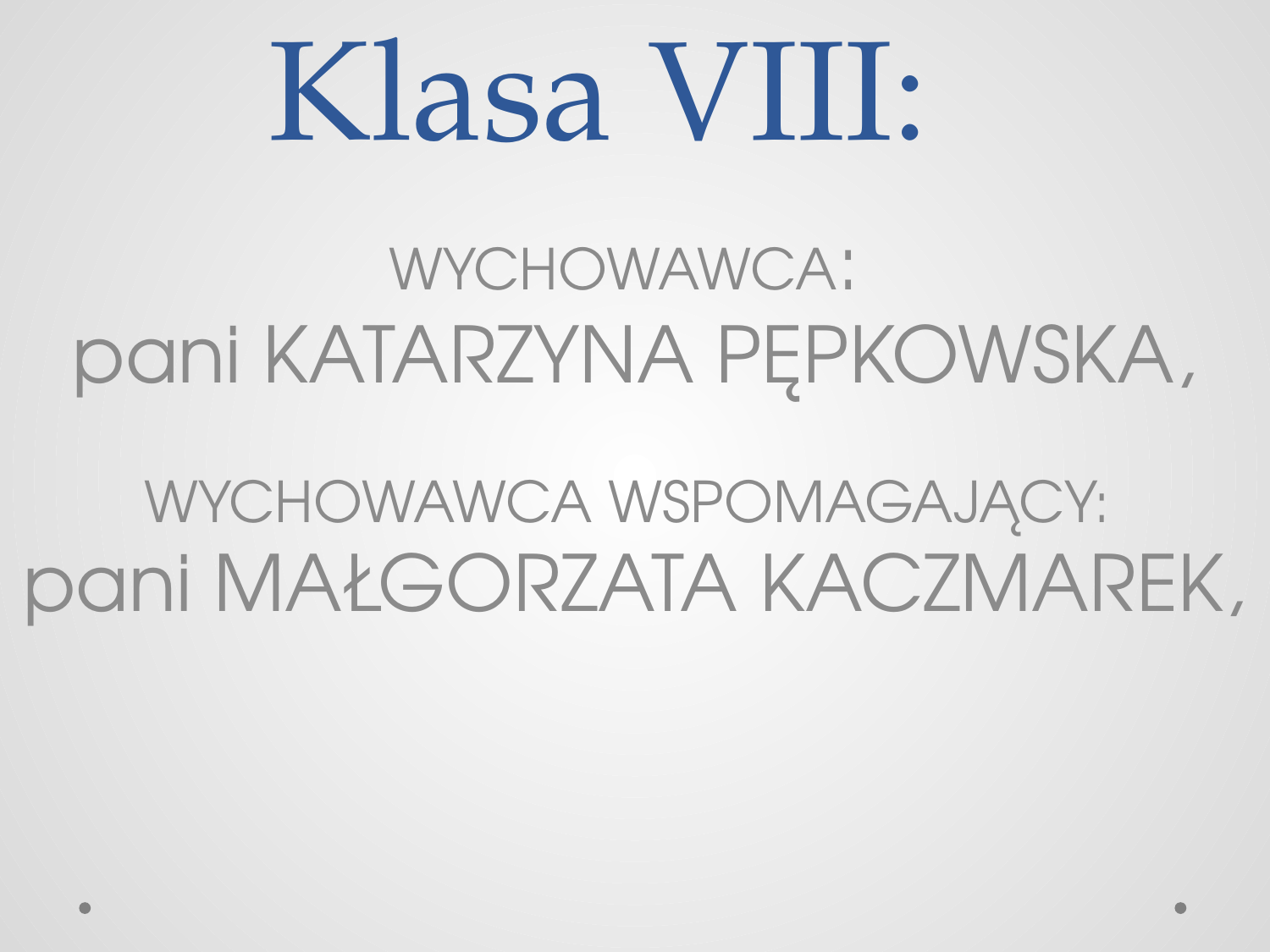

# Klasa VIII:
WYCHOWAWCA:
pani KATARZYNA PĘPKOWSKA,
WYCHOWAWCA WSPOMAGAJĄCY:
pani MAŁGORZATA KACZMAREK,